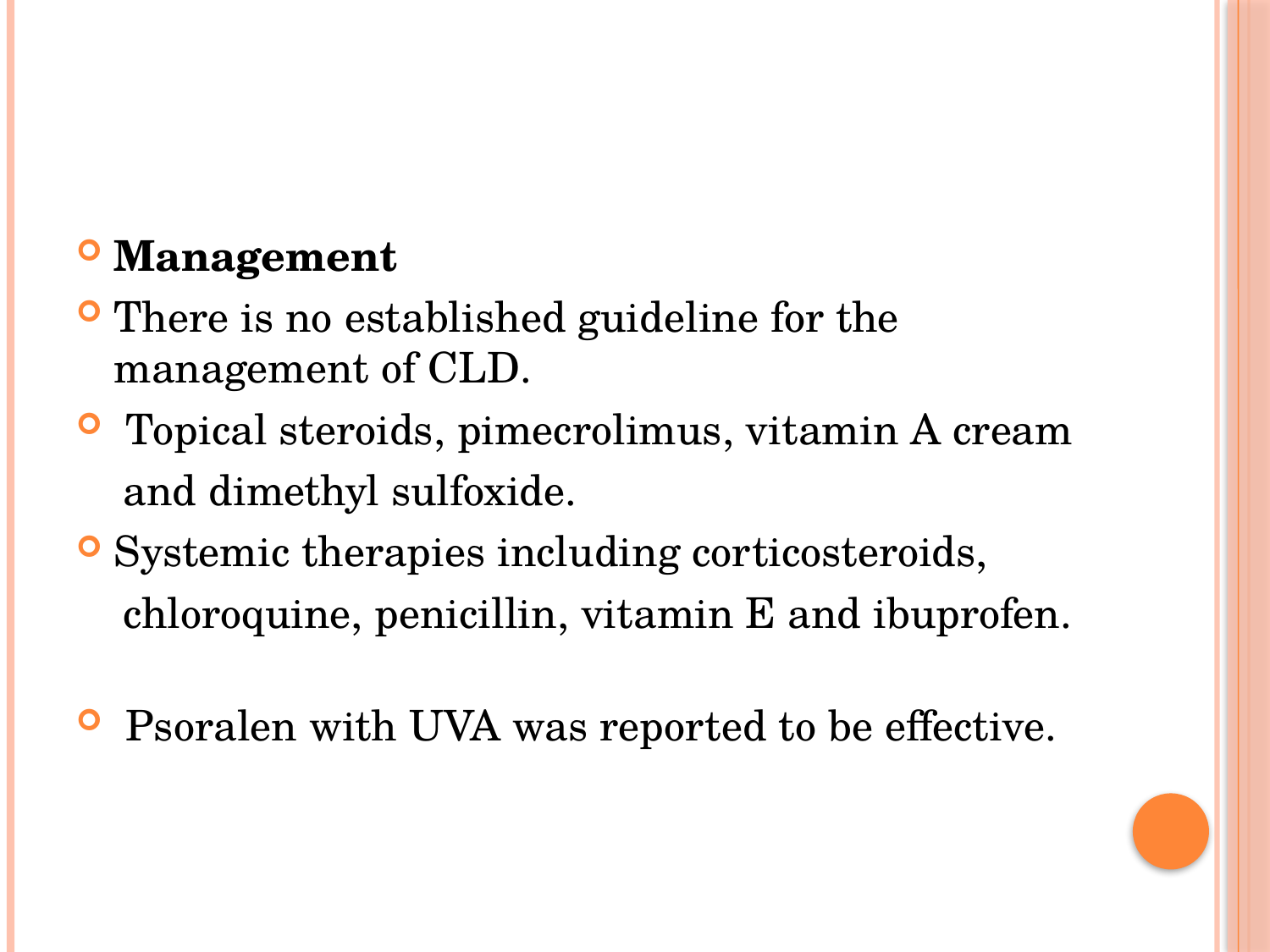

#
Management
There is no established guideline for the management of CLD.
 Topical steroids, pimecrolimus, vitamin A cream
    and dimethyl sulfoxide.
Systemic therapies including corticosteroids,
    chloroquine, penicillin, vitamin E and ibuprofen.
 Psoralen with UVA was reported to be effective.